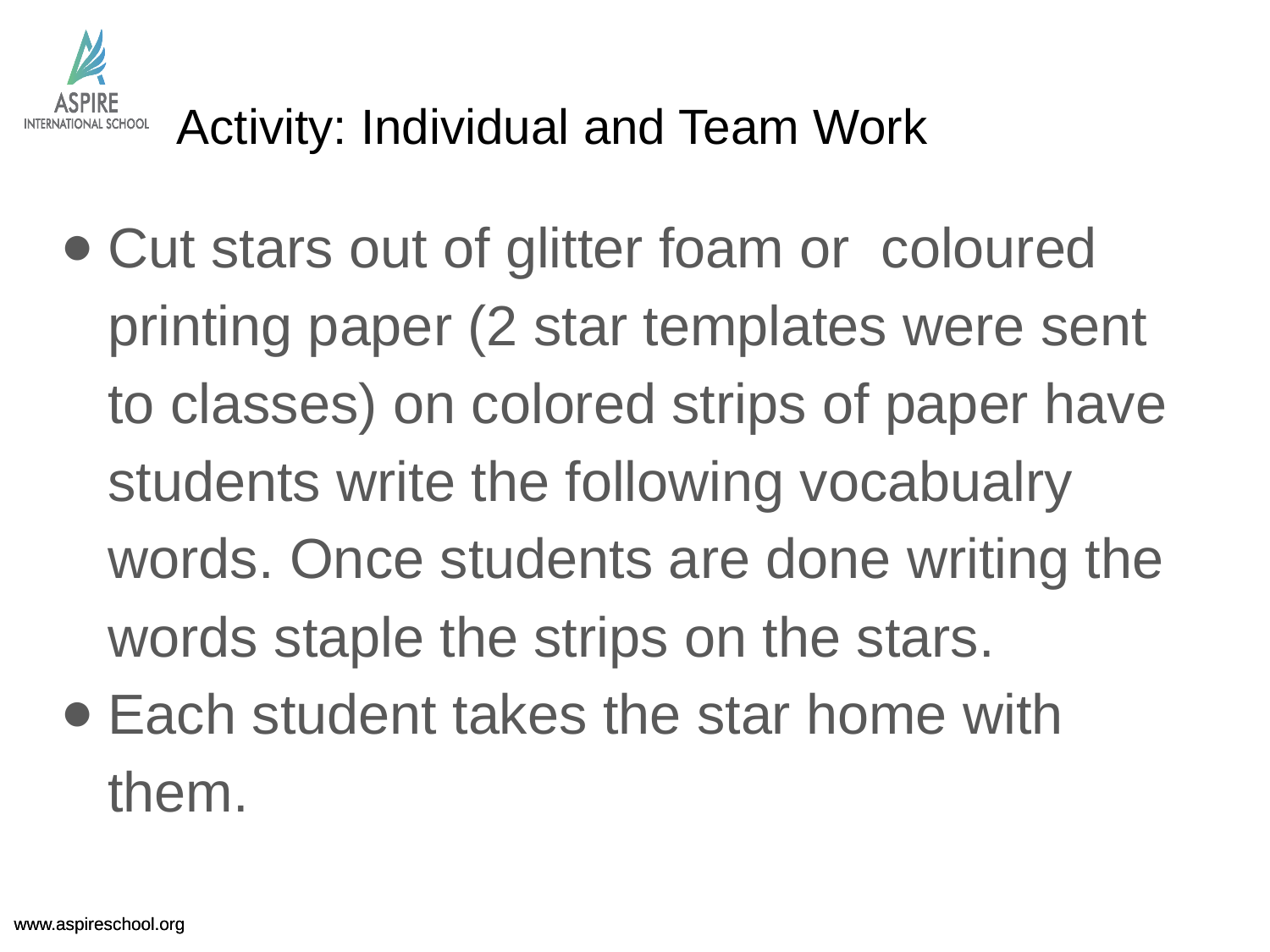

# Activity: Individual and Team Work
Cut stars out of glitter foam or  coloured printing paper (2 star templates were sent to classes) on colored strips of paper have students write the following vocabualry words. Once students are done writing the words staple the strips on the stars.
Each student takes the star home with them.

tiny                             gloomy